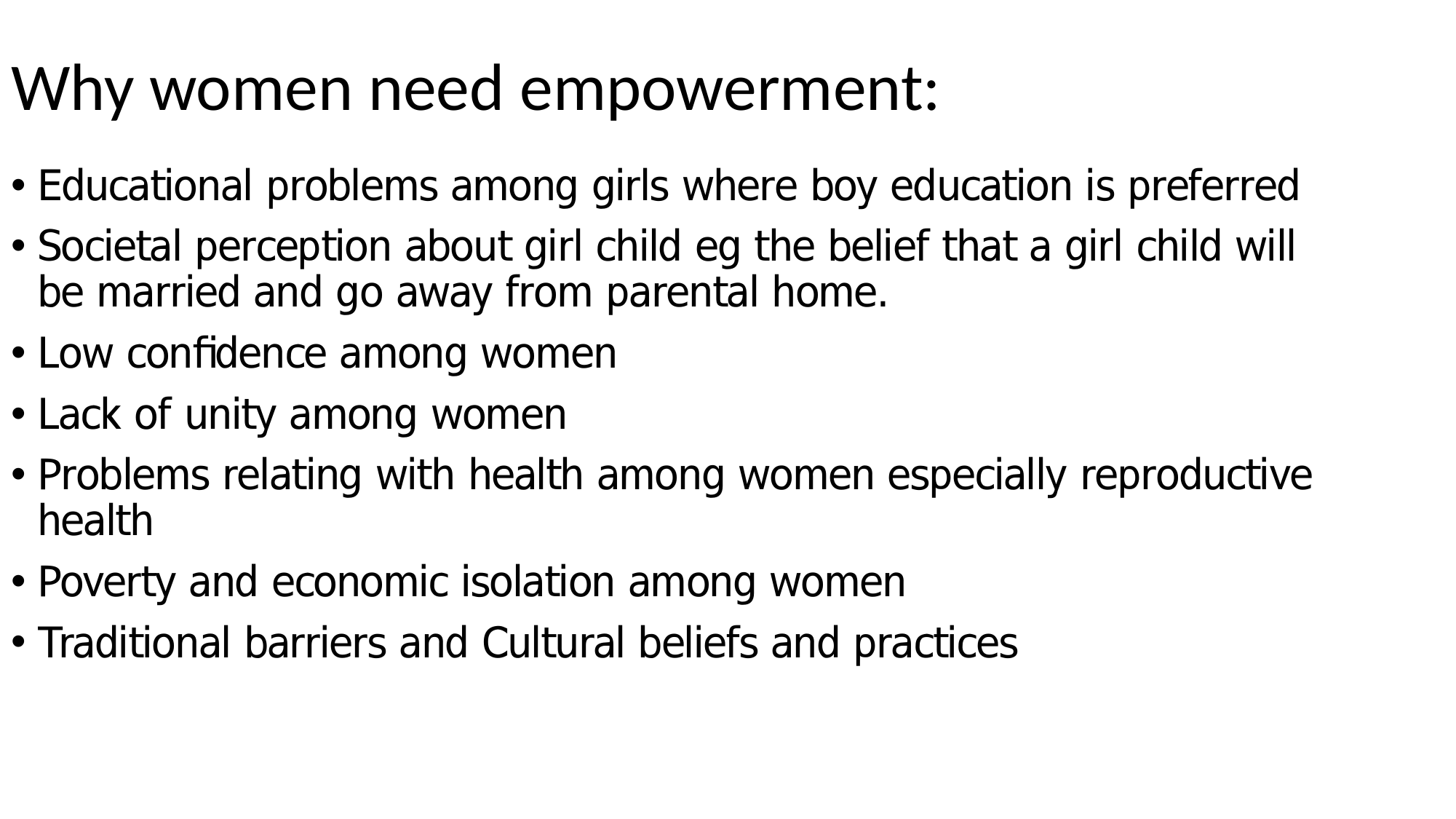

# Why women need empowerment:
Educational problems among girls where boy education is preferred
Societal perception about girl child eg the belief that a girl child will be married and go away from parental home.
Low confidence among women
Lack of unity among women
Problems relating with health among women especially reproductive health
Poverty and economic isolation among women
Traditional barriers and Cultural beliefs and practices